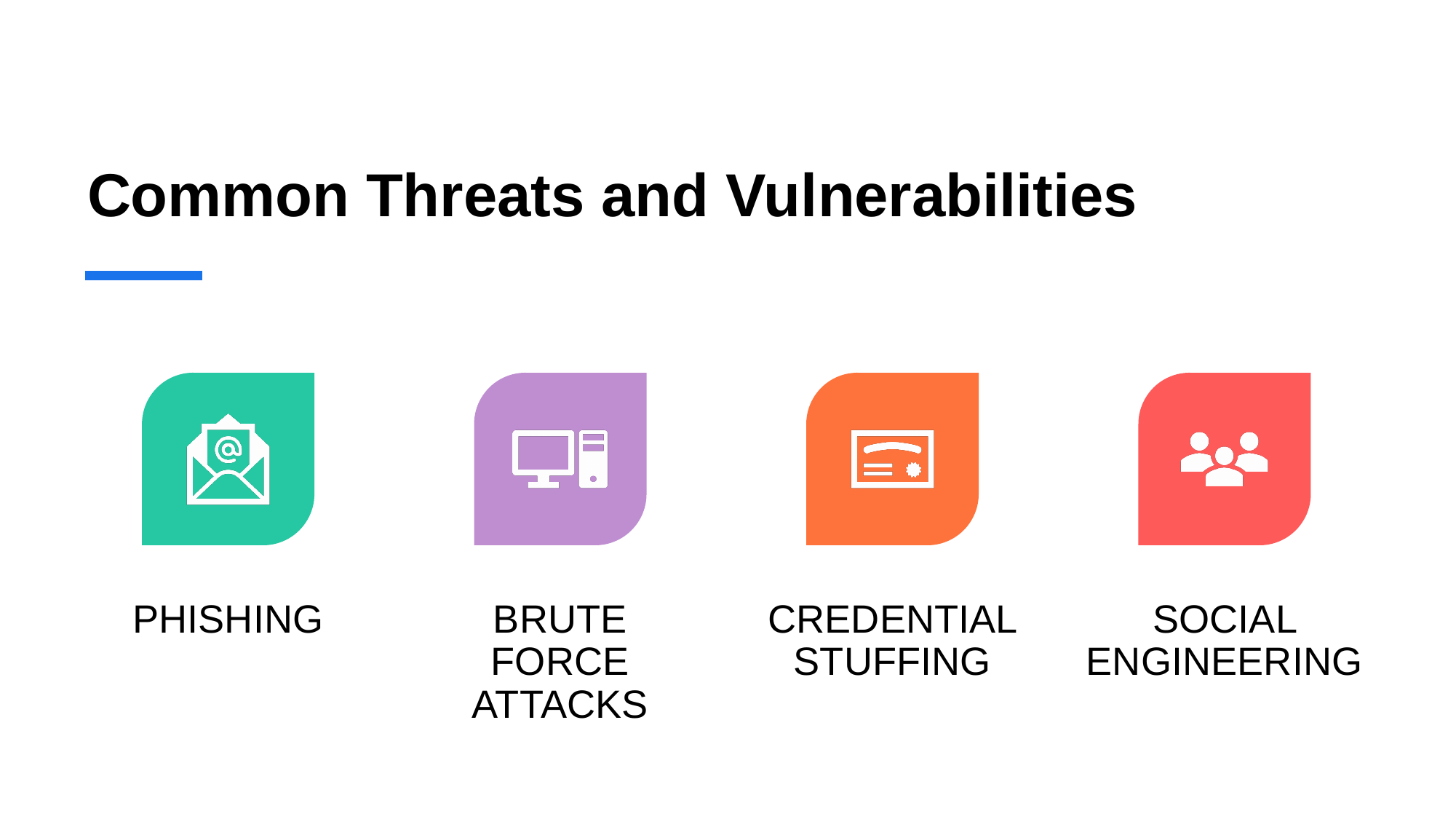

# Common Threats and Vulnerabilities
Phishing
Brute Force Attacks
Credential Stuffing
Social Engineering